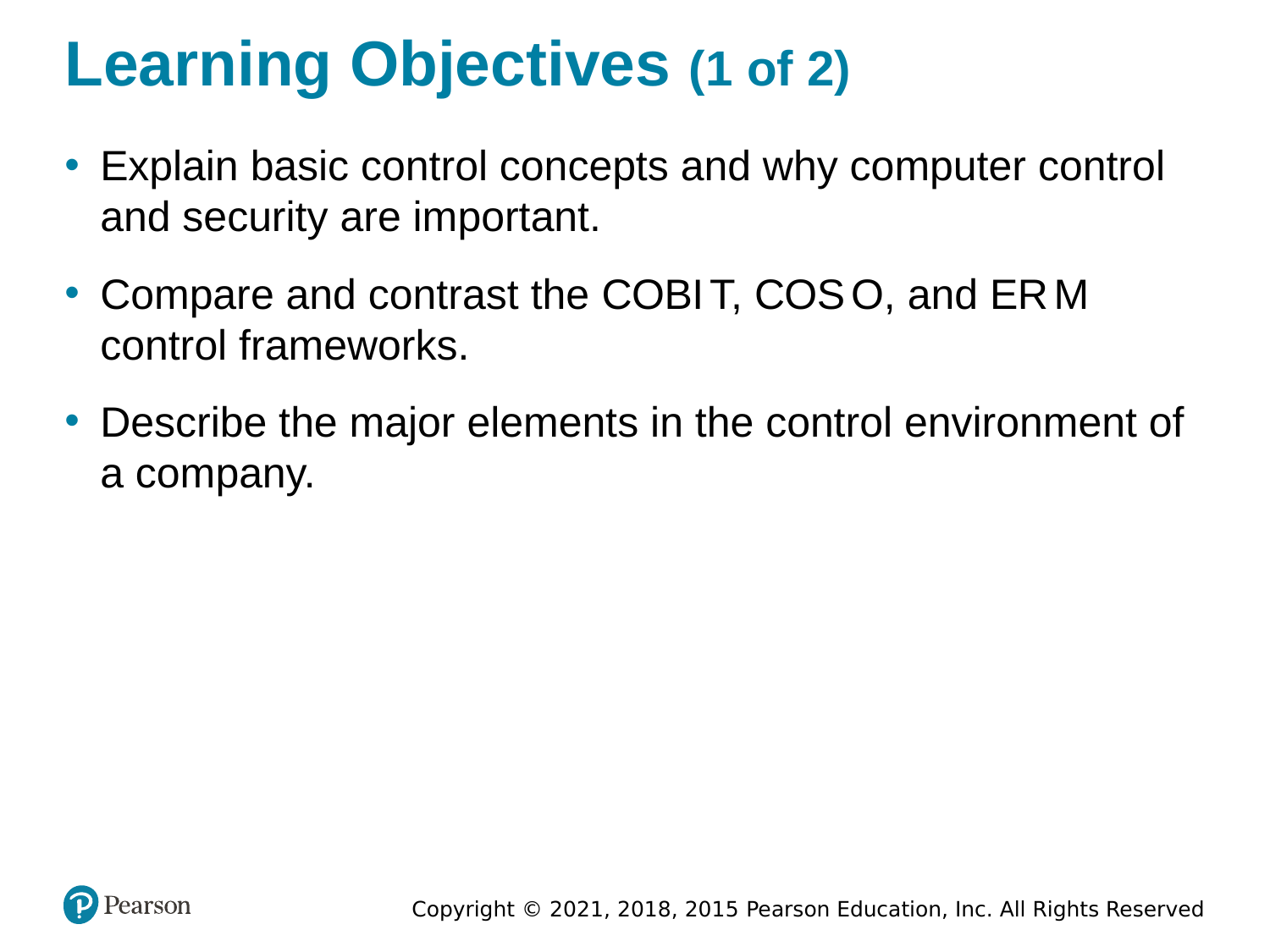

# Learning Objectives (1 of 2)
Explain basic control concepts and why computer control and security are important.
Compare and contrast the C O B I T, C O S O, and E R M control frameworks.
Describe the major elements in the control environment of a company.